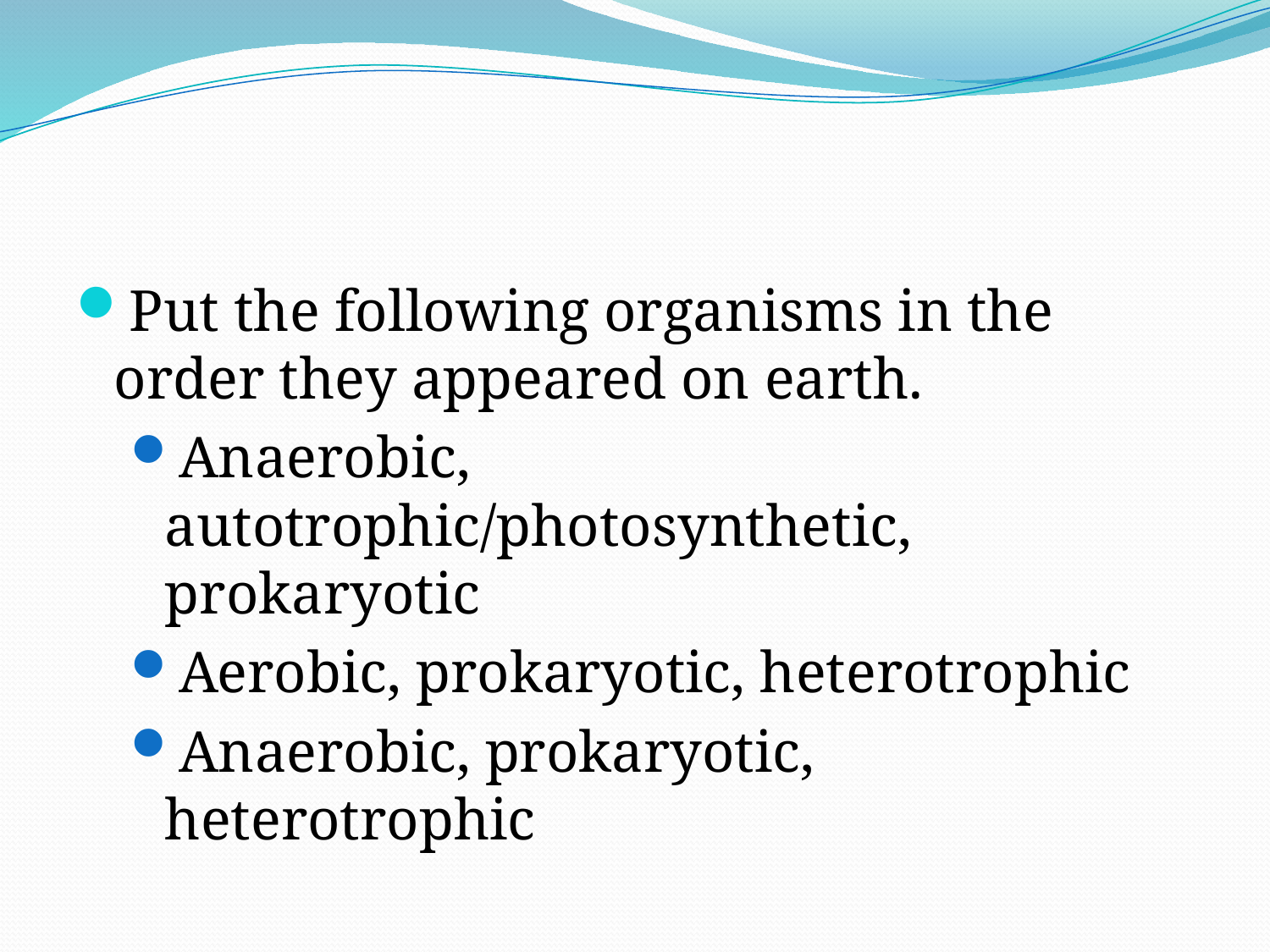

#
Put the following organisms in the order they appeared on earth.
Anaerobic, autotrophic/photosynthetic, prokaryotic
Aerobic, prokaryotic, heterotrophic
Anaerobic, prokaryotic, heterotrophic